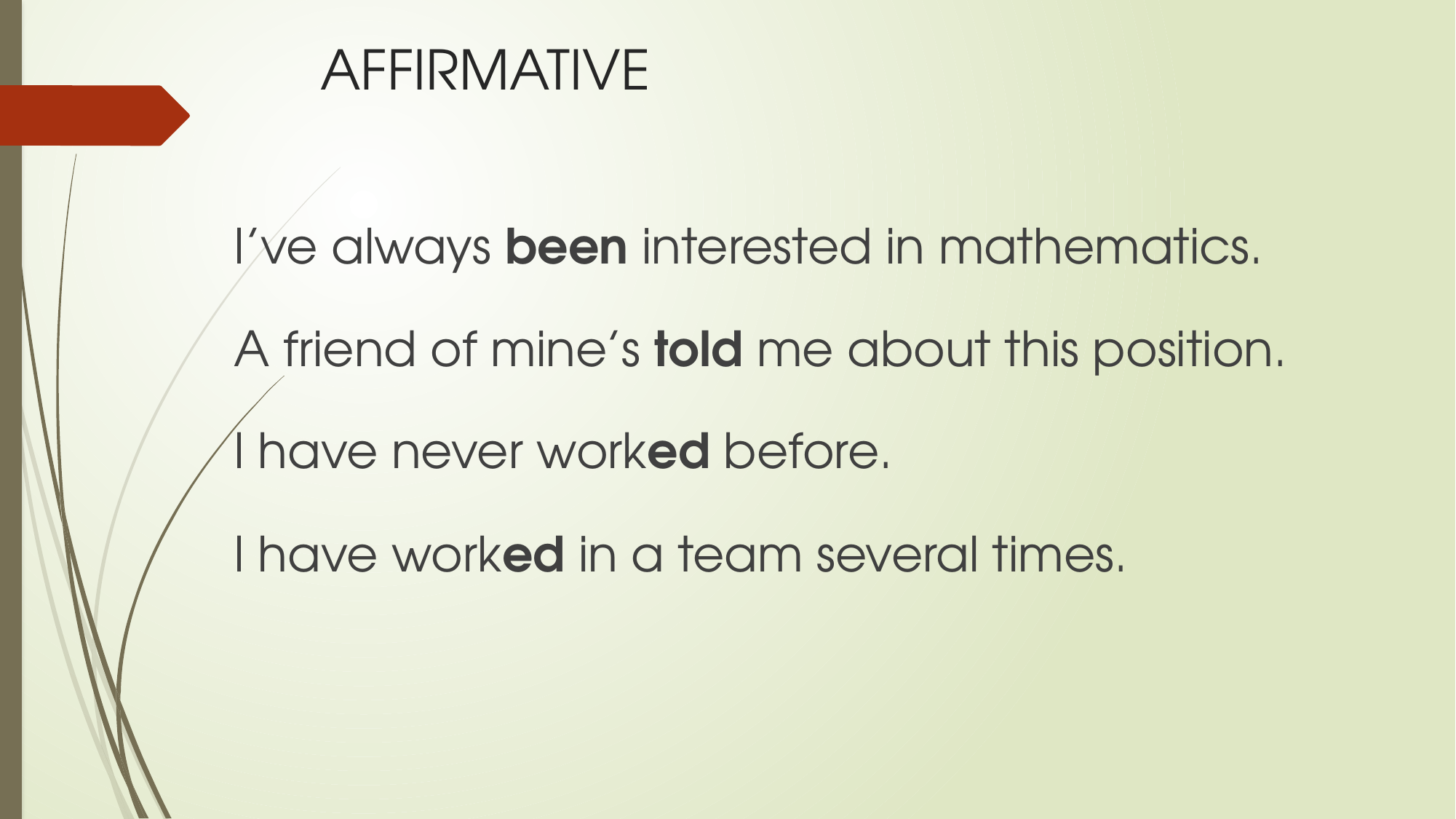

# AFFIRMATIVE
I’ve always been interested in mathematics.
A friend of mine’s told me about this position.
I have never worked before.
I have worked in a team several times.